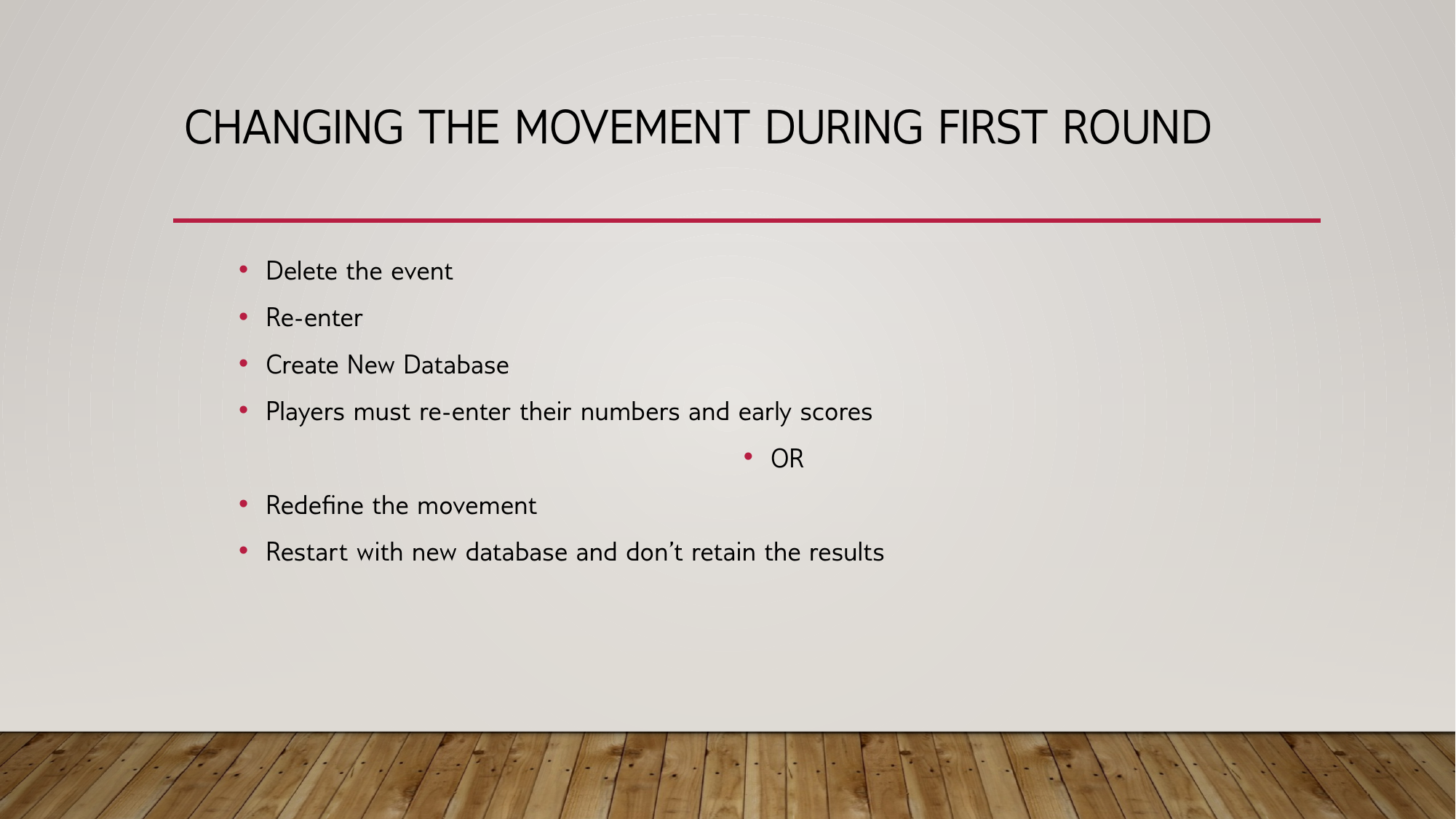

# Changing the movement During first round
Delete the event
Re-enter
Create New Database
Players must re-enter their numbers and early scores
OR
Redefine the movement
Restart with new database and don’t retain the results